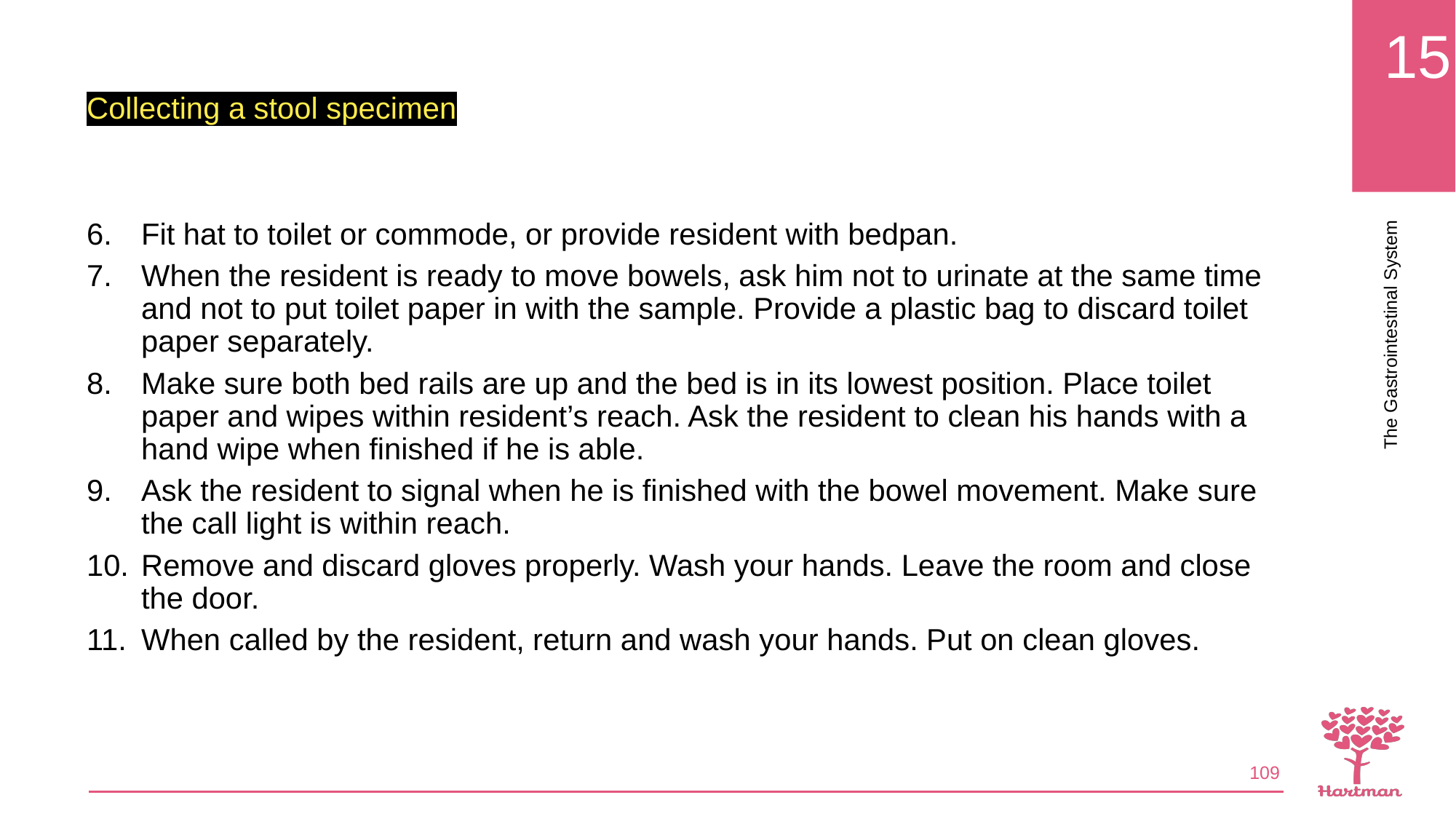

Collecting a stool specimen

Fit hat to toilet or commode, or provide resident with bedpan.
When the resident is ready to move bowels, ask him not to urinate at the same time and not to put toilet paper in with the sample. Provide a plastic bag to discard toilet paper separately.
Make sure both bed rails are up and the bed is in its lowest position. Place toilet paper and wipes within resident’s reach. Ask the resident to clean his hands with a hand wipe when finished if he is able.
Ask the resident to signal when he is finished with the bowel movement. Make sure the call light is within reach.
Remove and discard gloves properly. Wash your hands. Leave the room and close the door.
When called by the resident, return and wash your hands. Put on clean gloves.

109